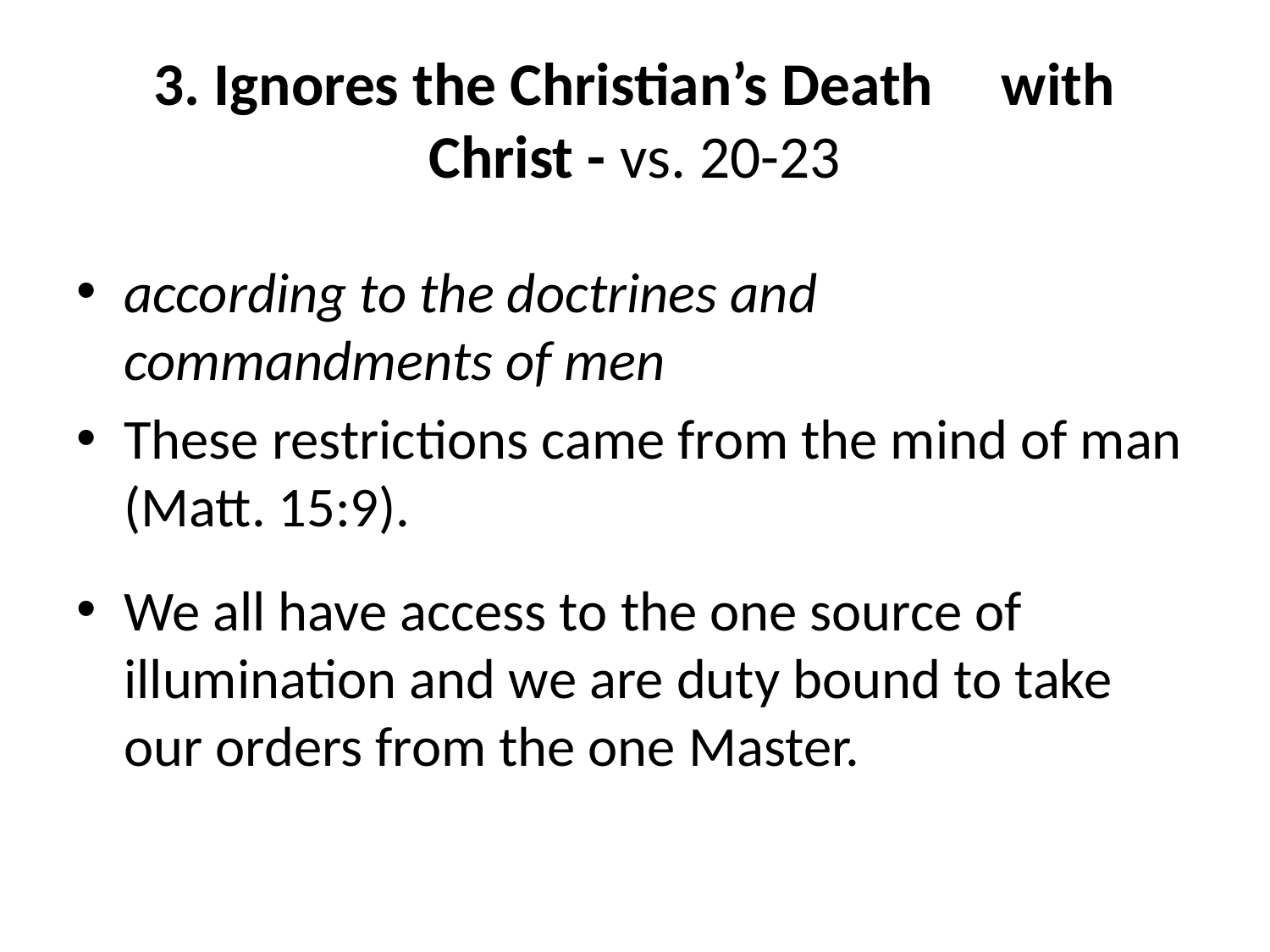

# 3. Ignores the Christian’s Death     with Christ - vs. 20-23
according to the doctrines and commandments of men
These restrictions came from the mind of man (Matt. 15:9).

We all have access to the one source of illumination and we are duty bound to take our orders from the one Master.